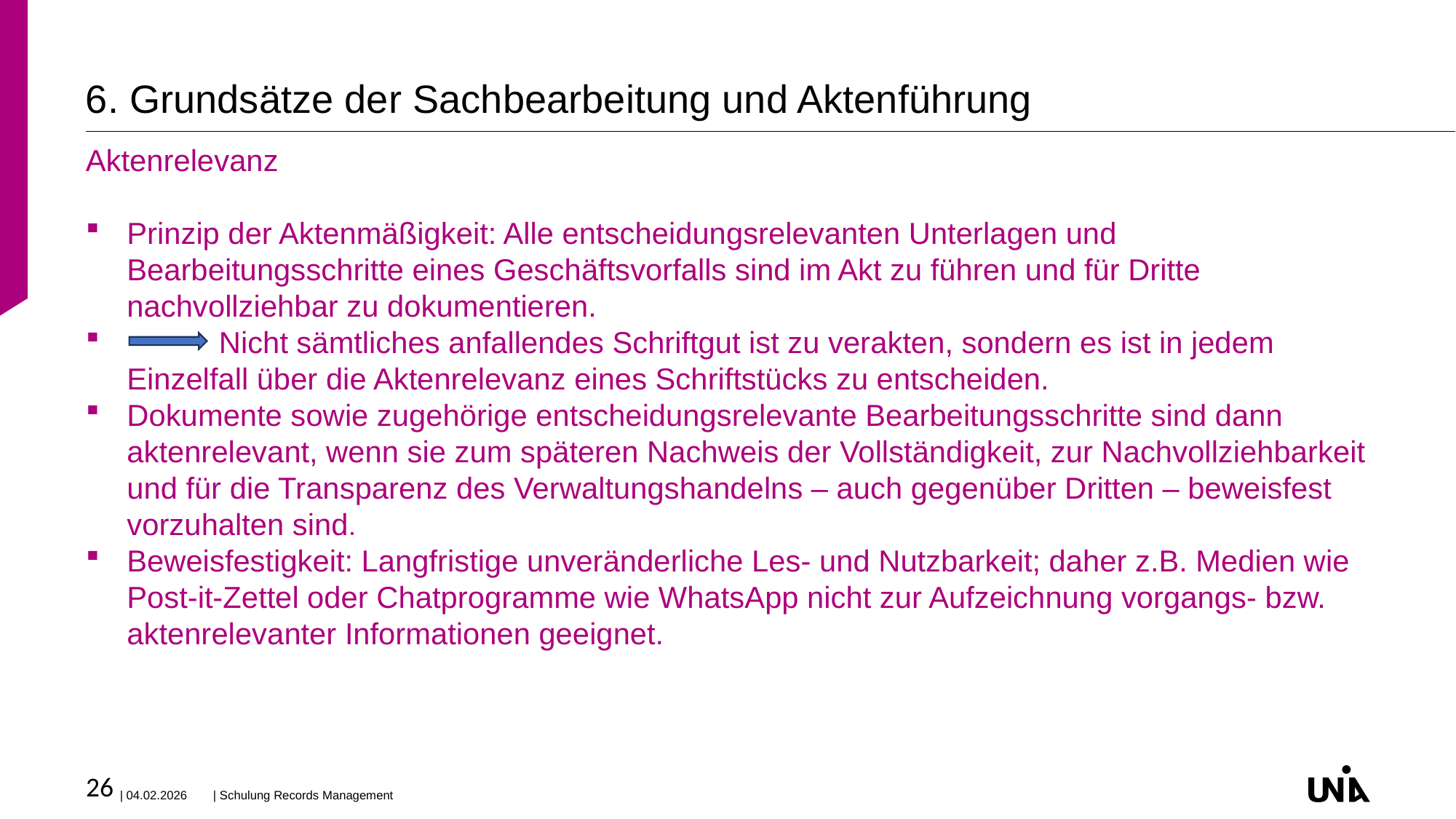

# 6. Grundsätze der Sachbearbeitung und Aktenführung
Aktenrelevanz

Prinzip der Aktenmäßigkeit: Alle entscheidungsrelevanten Unterlagen und Bearbeitungsschritte eines Geschäftsvorfalls sind im Akt zu führen und für Dritte nachvollziehbar zu dokumentieren.
           Nicht sämtliches anfallendes Schriftgut ist zu verakten, sondern es ist in jedem Einzelfall über die Aktenrelevanz eines Schriftstücks zu entscheiden.
Dokumente sowie zugehörige entscheidungsrelevante Bearbeitungsschritte sind dann aktenrelevant, wenn sie zum späteren Nachweis der Vollständigkeit, zur Nachvollziehbarkeit und für die Transparenz des Verwaltungshandelns – auch gegenüber Dritten – beweisfest vorzuhalten sind.
Beweisfestigkeit: Langfristige unveränderliche Les- und Nutzbarkeit; daher z.B. Medien wie Post-it-Zettel oder Chatprogramme wie WhatsApp nicht zur Aufzeichnung vorgangs- bzw. aktenrelevanter Informationen geeignet.

26
| 04.02.2026
| Schulung Records Management